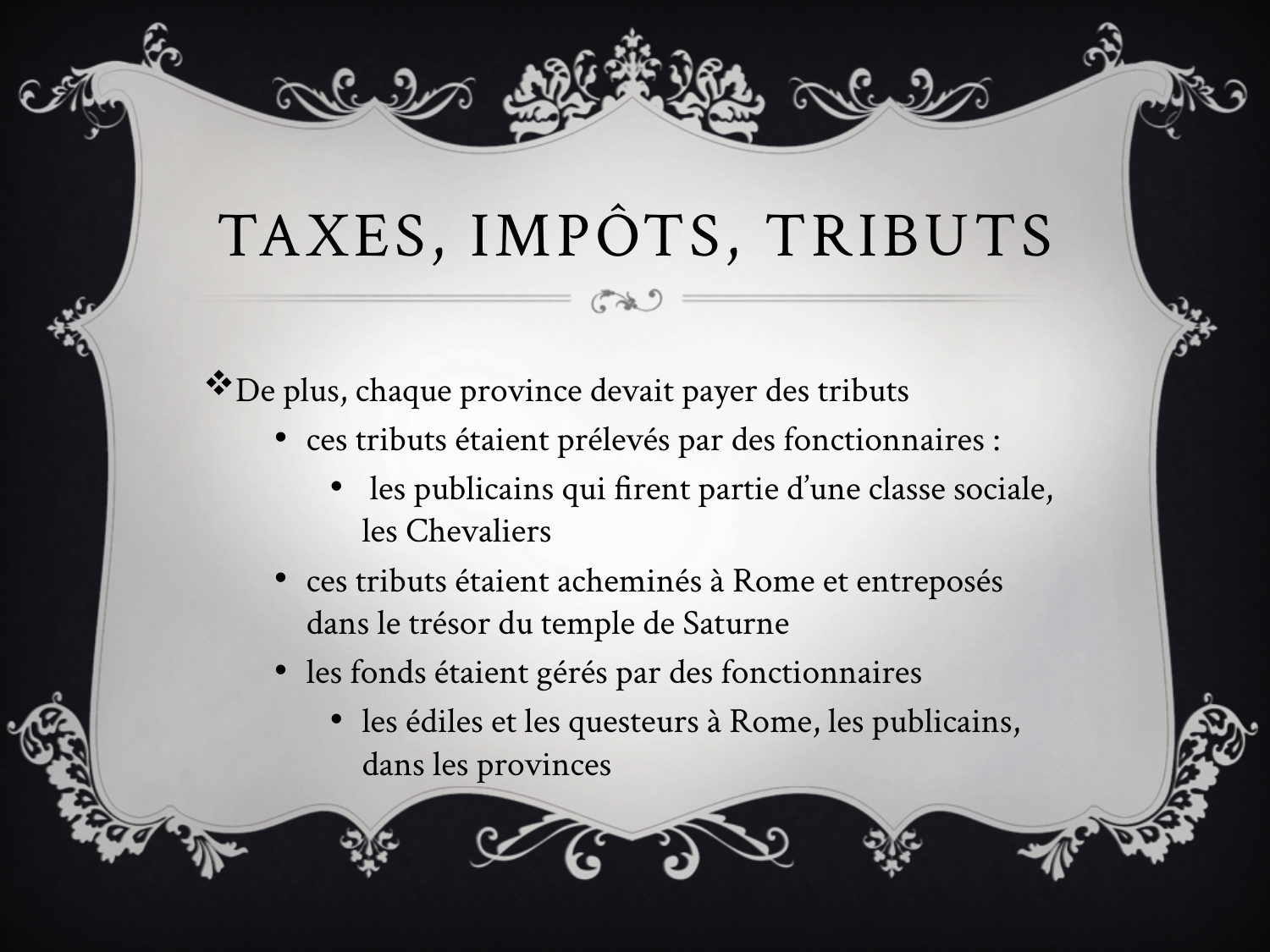

# Taxes, impôts, tributs
De plus, chaque province devait payer des tributs
ces tributs étaient prélevés par des fonctionnaires :
 les publicains qui firent partie d’une classe sociale, les Chevaliers
ces tributs étaient acheminés à Rome et entreposés dans le trésor du temple de Saturne
les fonds étaient gérés par des fonctionnaires
les édiles et les questeurs à Rome, les publicains, dans les provinces